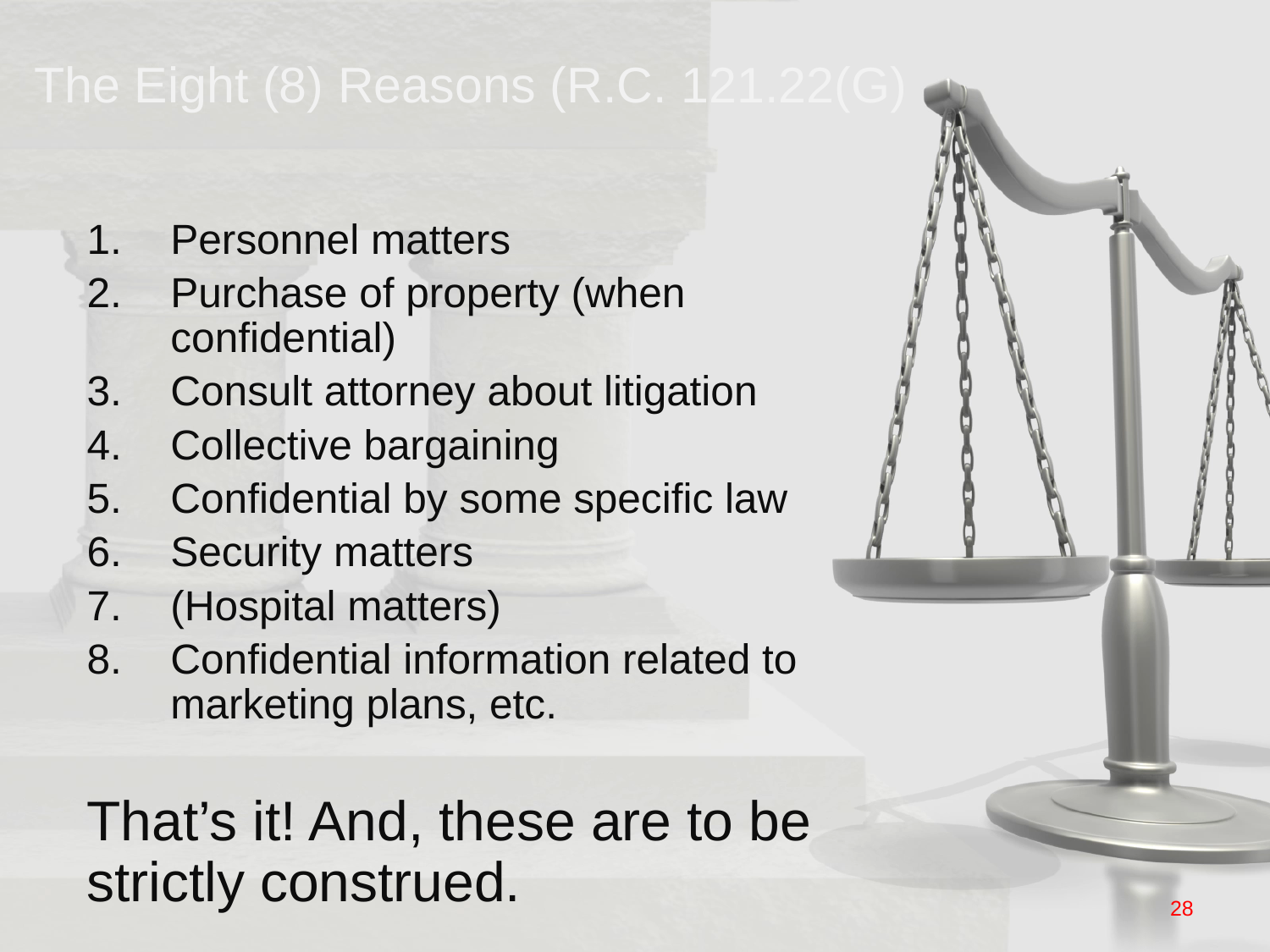

# The Eight (8) Reasons (R.C. 121.22(G)
Personnel matters
Purchase of property (when confidential)
Consult attorney about litigation
Collective bargaining
Confidential by some specific law
Security matters
(Hospital matters)
Confidential information related to marketing plans, etc.

That’s it! And, these are to be strictly construed.
28